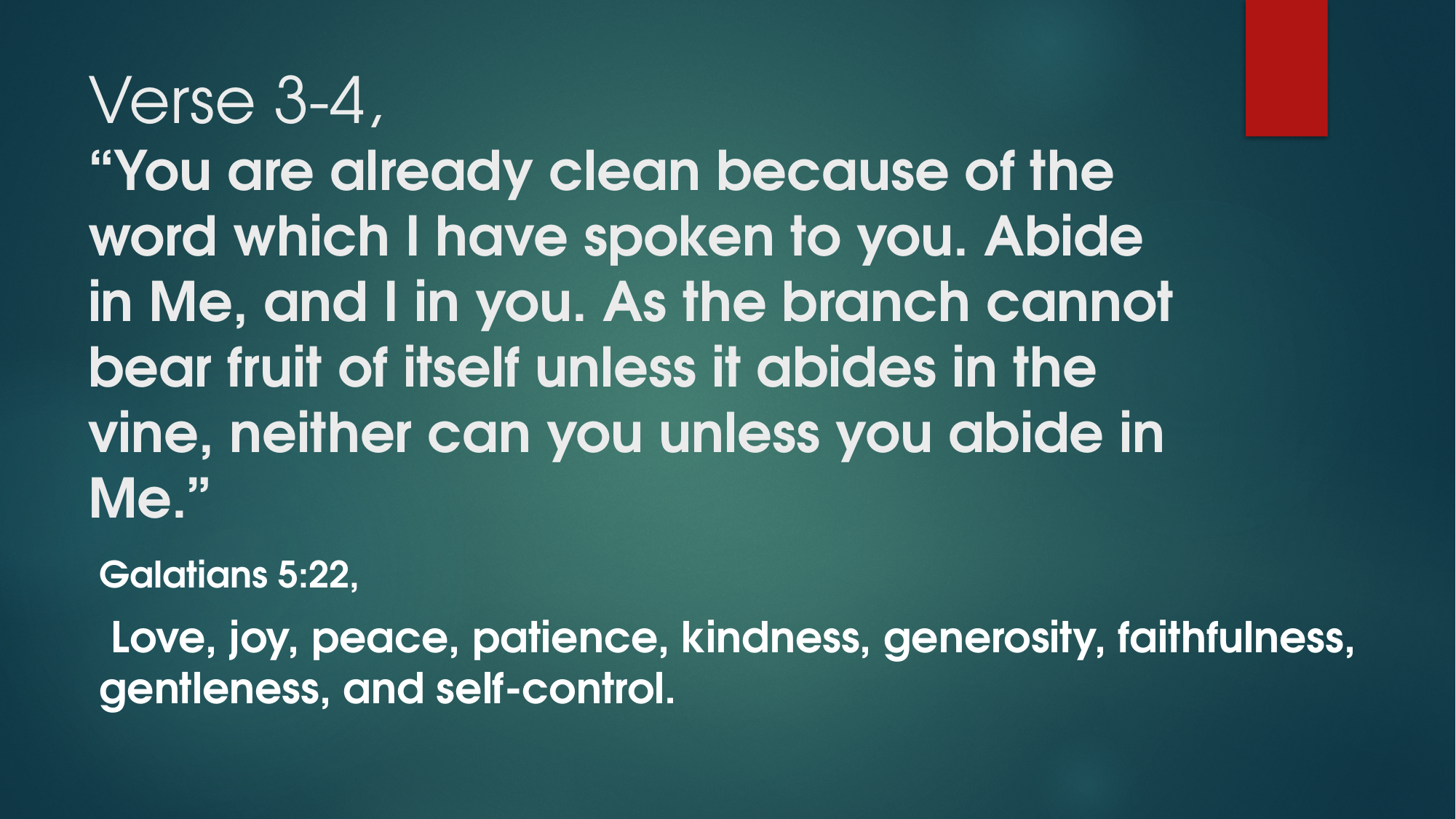

# Verse 3-4, “You are already clean because of the word which I have spoken to you. Abide in Me, and I in you. As the branch cannot bear fruit of itself unless it abides in the vine, neither can you unless you abide in Me.”
Galatians 5:22,
 Love, joy, peace, patience, kindness, generosity, faithfulness, gentleness, and self-control.